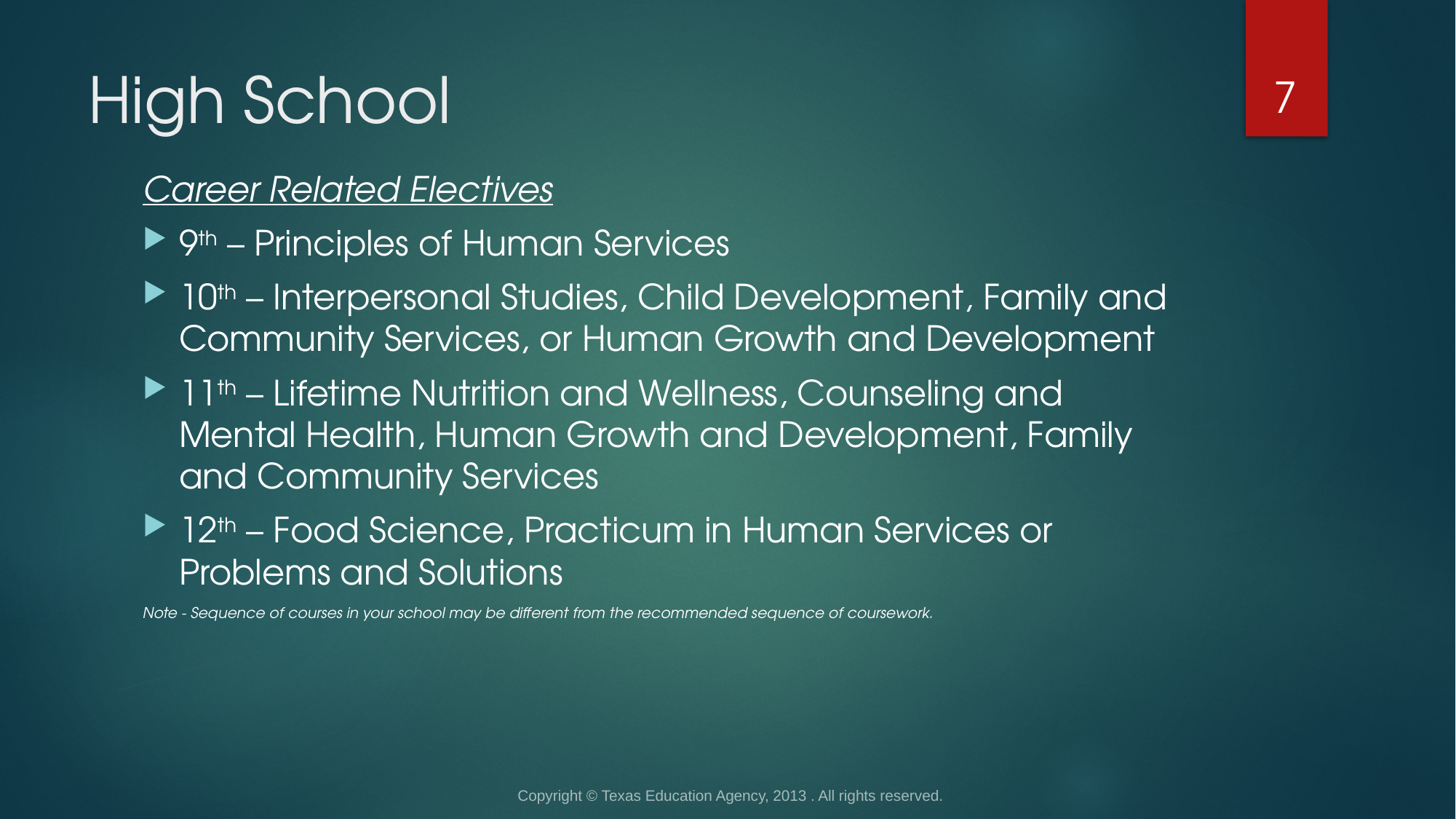

7
# High School
Career Related Electives
9th – Principles of Human Services
10th – Interpersonal Studies, Child Development, Family and Community Services, or Human Growth and Development
11th – Lifetime Nutrition and Wellness, Counseling and Mental Health, Human Growth and Development, Family and Community Services
12th – Food Science, Practicum in Human Services or Problems and Solutions
Note - Sequence of courses in your school may be different from the recommended sequence of coursework.

  Copyright © Texas Education Agency, 2013 . All rights reserved.